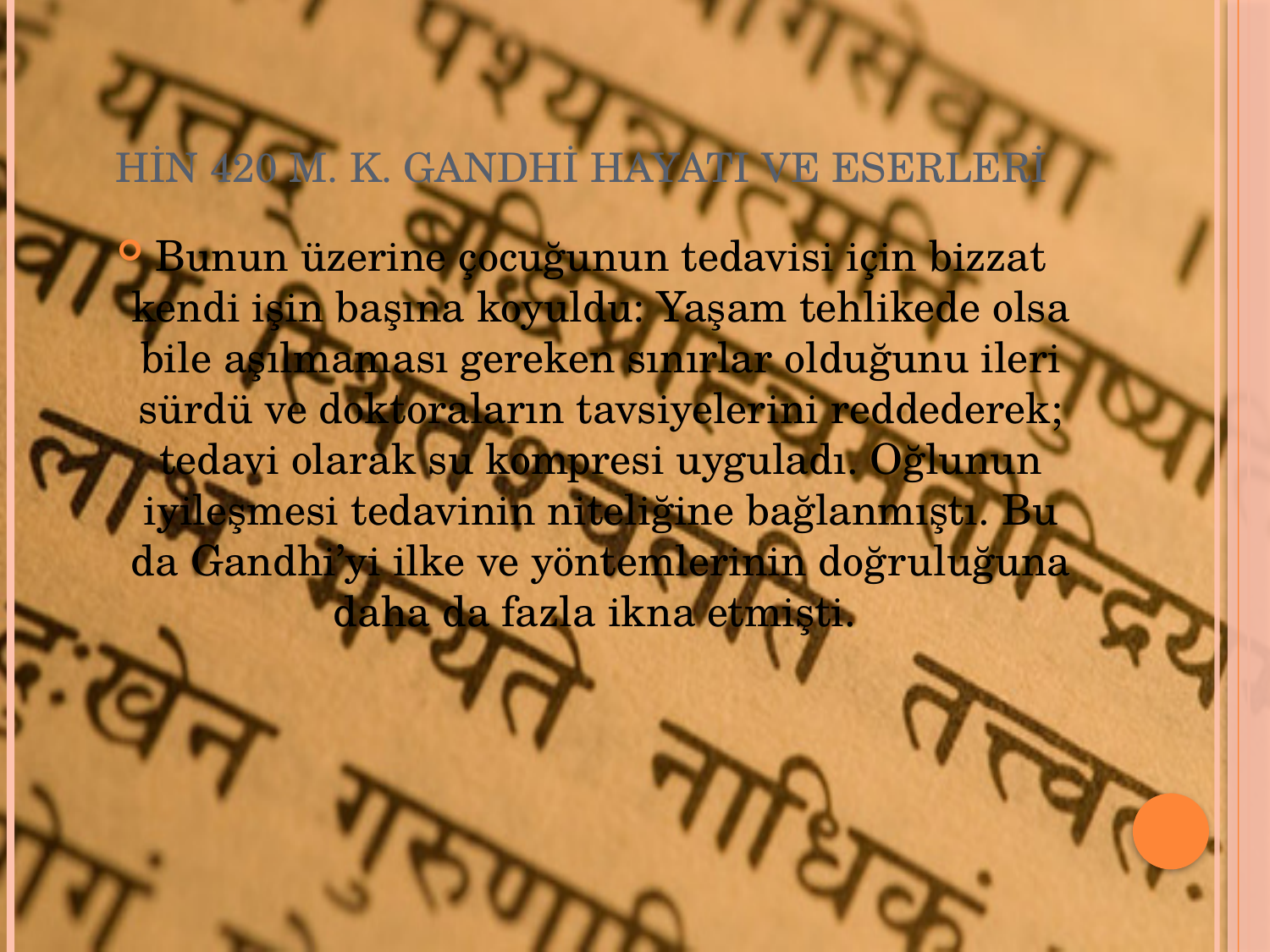

# HİN 420 M. K. GANDHİ HAYATI VE ESERLERİ
Bunun üzerine çocuğunun tedavisi için bizzat kendi işin başına koyuldu: Yaşam tehlikede olsa bile aşılmaması gereken sınırlar olduğunu ileri sürdü ve doktoraların tavsiyelerini reddederek; tedavi olarak su kompresi uyguladı. Oğlunun iyileşmesi tedavinin niteliğine bağlanmıştı. Bu da Gandhi’yi ilke ve yöntemlerinin doğruluğuna daha da fazla ikna etmişti.